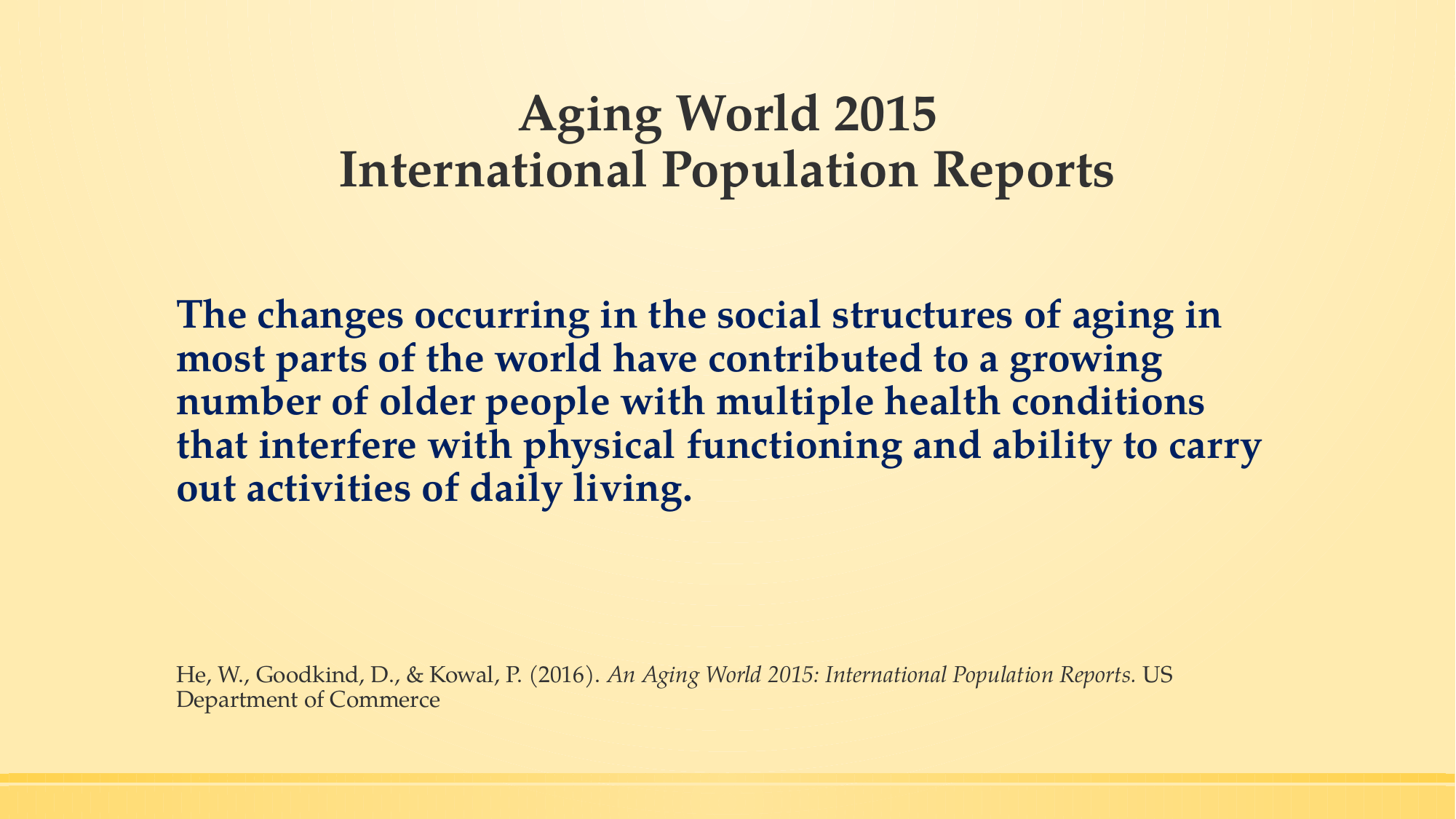

# Aging World 2015 International Population Reports

The changes occurring in the social structures of aging in most parts of the world have contributed to a growing number of older people with multiple health conditions that interfere with physical functioning and ability to carry out activities of daily living.

He, W., Goodkind, D., & Kowal, P. (2016). An Aging World 2015: International Population Reports. US Department of Commerce